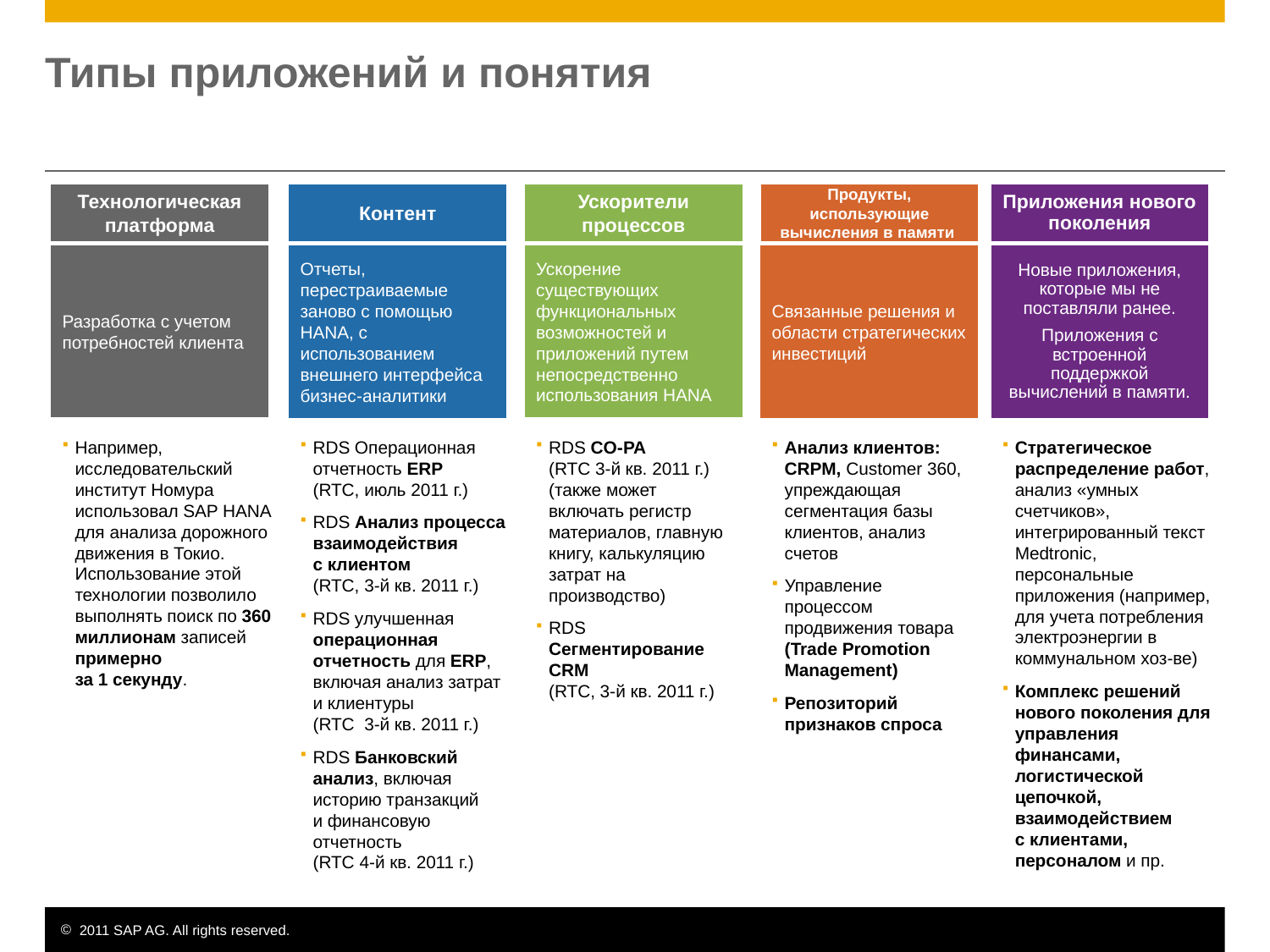

# Типы приложений и понятия
Продукты, использующие вычисления в памяти
Связанные решения и области стратегических инвестиций
Ускорители процессов
Ускорение существующих функциональных возможностей и приложений путем непосредственно использования HANA
Контент
Отчеты, перестраиваемые заново с помощью HANA, с использованием внешнего интерфейса бизнес-аналитики
Приложения нового поколения
Новые приложения, которые мы не поставляли ранее.
Приложения с встроенной поддержкой вычислений в памяти.
Технологическая платформа
Разработка с учетом потребностей клиента
Стратегическое распределение работ, анализ «умных счетчиков», интегрированный текст Medtronic, персональные приложения (например, для учета потребления электроэнергии в коммунальном хоз-ве)
Комплекс решений нового поколения для управления финансами, логистической цепочкой, взаимодействием
с клиентами, персоналом и пр.
Например, исследовательский институт Номура использовал SAP HANA для анализа дорожного движения в Токио. Использование этой технологии позволило выполнять поиск по 360 миллионам записей примерно
за 1 секунду.
RDS Операционная отчетность ERP
(RTC, июль 2011 г.)
RDS Анализ процесса взаимодействия
с клиентом
(RTC, 3-й кв. 2011 г.)
RDS улучшенная операционная отчетность для ERP, включая анализ затрат и клиентуры
(RTC  3-й кв. 2011 г.)
RDS Банковский анализ, включая историю транзакций
и финансовую отчетность
(RTC 4-й кв. 2011 г.)
RDS CO-PA
(RTC 3-й кв. 2011 г.)
(также может включать регистр материалов, главную книгу, калькуляцию затрат на производство)
RDS Сегментирование CRM
(RTC, 3-й кв. 2011 г.)
Анализ клиентов:
CRPM, Customer 360, упреждающая сегментация базы клиентов, анализ счетов
Управление процессом продвижения товара (Trade Promotion Management)
Репозиторий признаков спроса